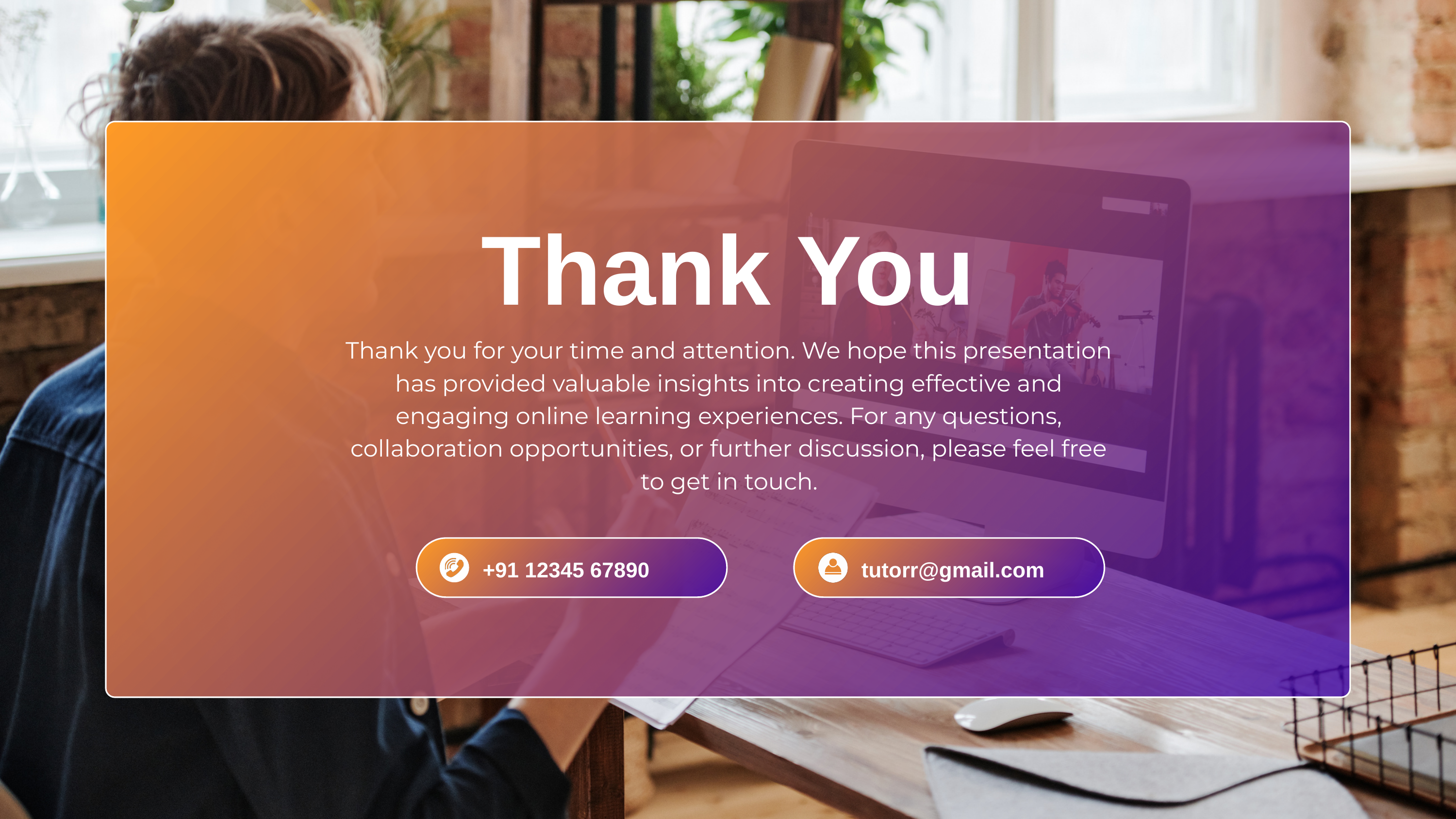

Thank You
Thank you for your time and attention. We hope this presentation has provided valuable insights into creating effective and engaging online learning experiences. For any questions, collaboration opportunities, or further discussion, please feel free to get in touch.

+91 12345 67890

tutorr@gmail.com